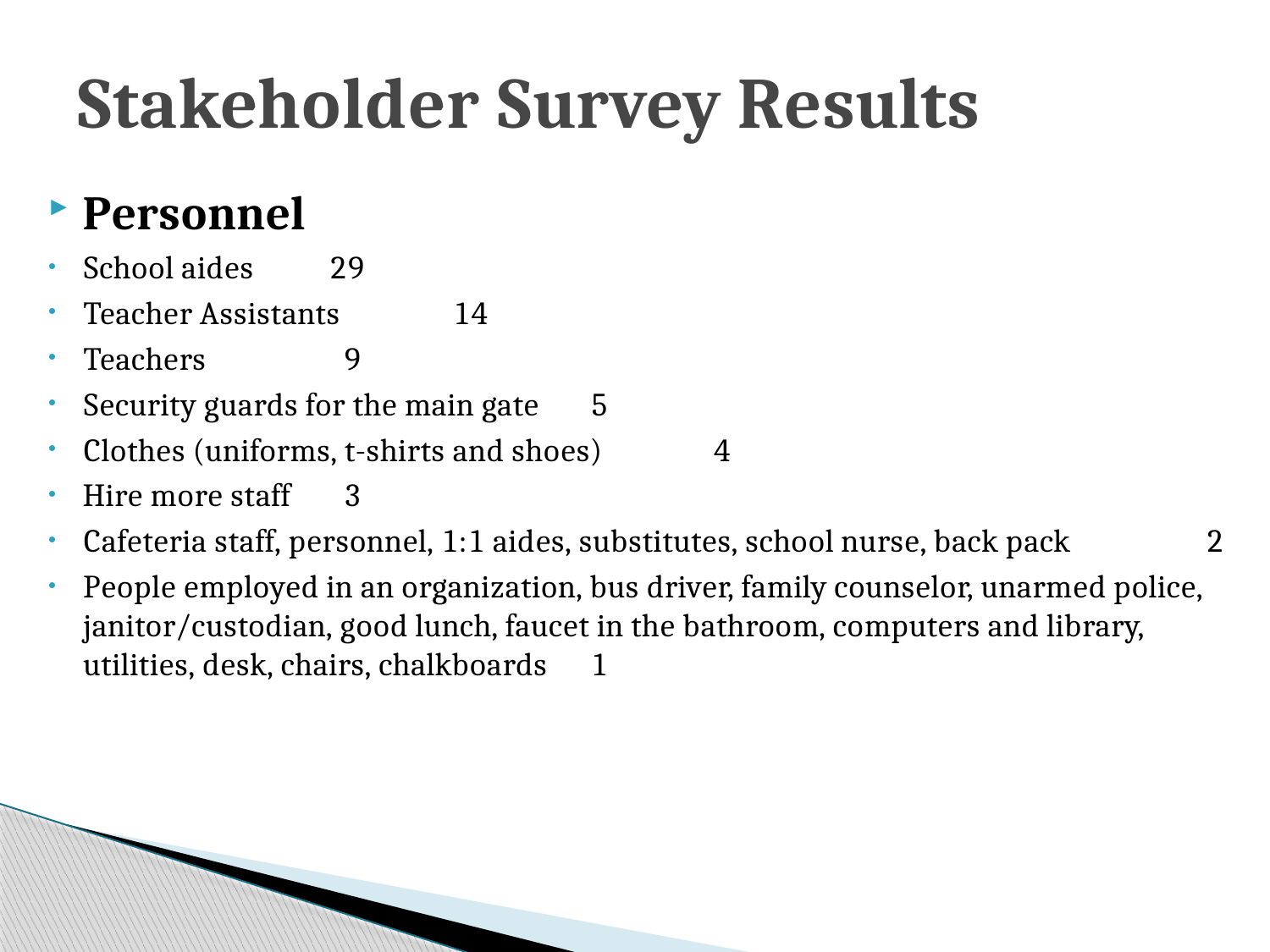

# Stakeholder Survey Results
Personnel
School aides								29
Teacher Assistants							14
Teachers 								  9
Security guards for the main gate					  5
Clothes (uniforms, t-shirts and shoes)					  4
Hire more staff							  3
Cafeteria staff, personnel, 1:1 aides, substitutes, school nurse, back pack	  2
People employed in an organization, bus driver, family counselor, unarmed police, janitor/custodian, good lunch, faucet in the bathroom, computers and library, utilities, desk, chairs, chalkboards 				  1